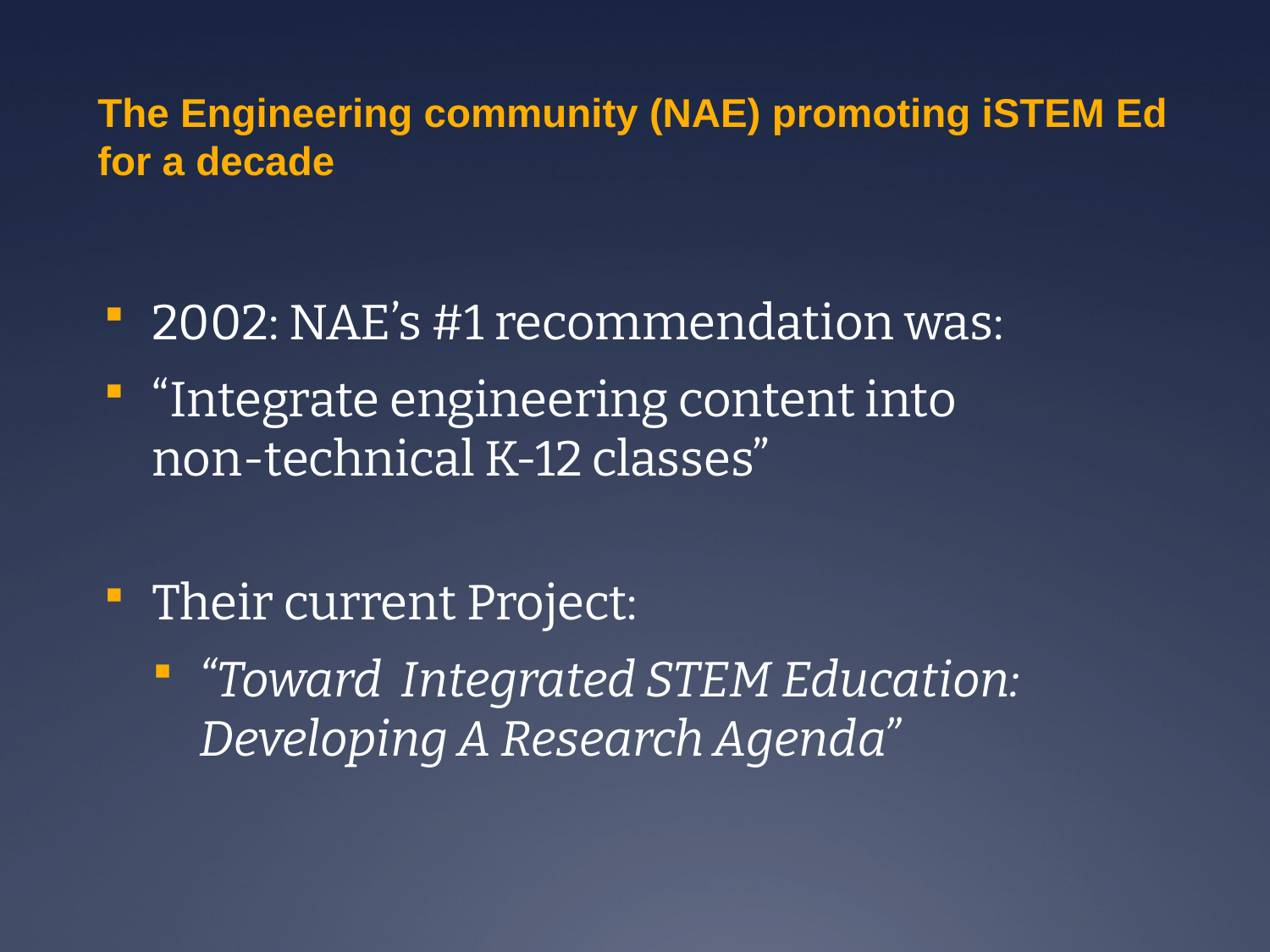

# The Engineering community (NAE) promoting iSTEM Ed for a decade
2002: NAE’s #1 recommendation was:
“Integrate engineering content into non-technical K-12 classes”
Their current Project:
“Toward  Integrated STEM Education: Developing A Research Agenda”